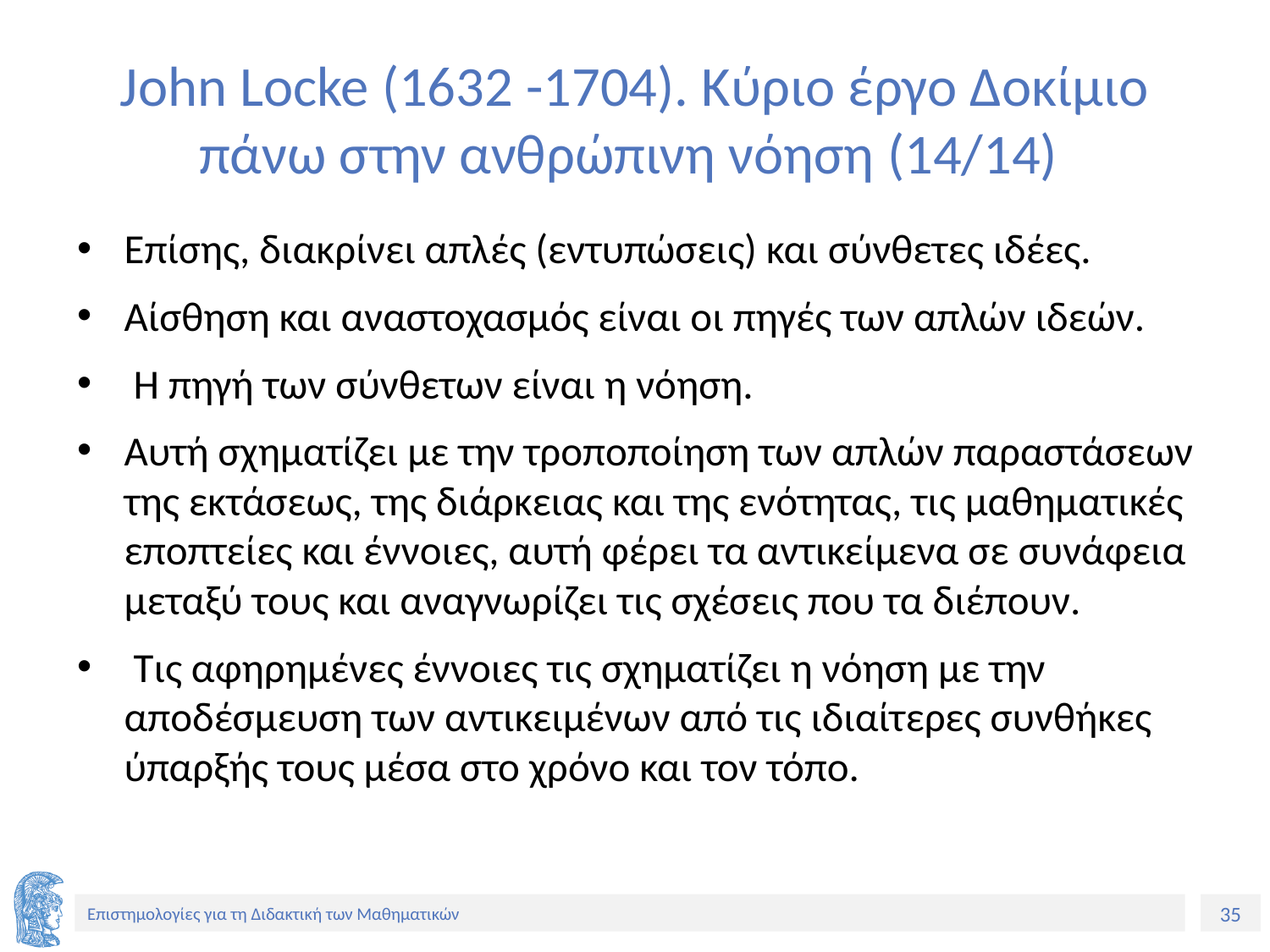

# John Locke (1632 -1704). Κύριο έργο Δοκίμιο πάνω στην ανθρώπινη νόηση (14/14)
Επίσης, διακρίνει απλές (εντυπώσεις) και σύνθετες ιδέες.
Αίσθηση και αναστοχασμός είναι οι πηγές των απλών ιδεών.
 Η πηγή των σύνθετων είναι η νόηση.
Αυτή σχηματίζει με την τροποποίηση των απλών παραστάσεων της εκτάσεως, της διάρκειας και της ενότητας, τις μαθηματικές εποπτείες και έννοιες, αυτή φέρει τα αντικείμενα σε συνάφεια μεταξύ τους και αναγνωρίζει τις σχέσεις που τα διέπουν.
 Τις αφηρημένες έννοιες τις σχηματίζει η νόηση με την αποδέσμευση των αντικειμένων από τις ιδιαίτερες συνθήκες ύπαρξής τους μέσα στο χρόνο και τον τόπο.